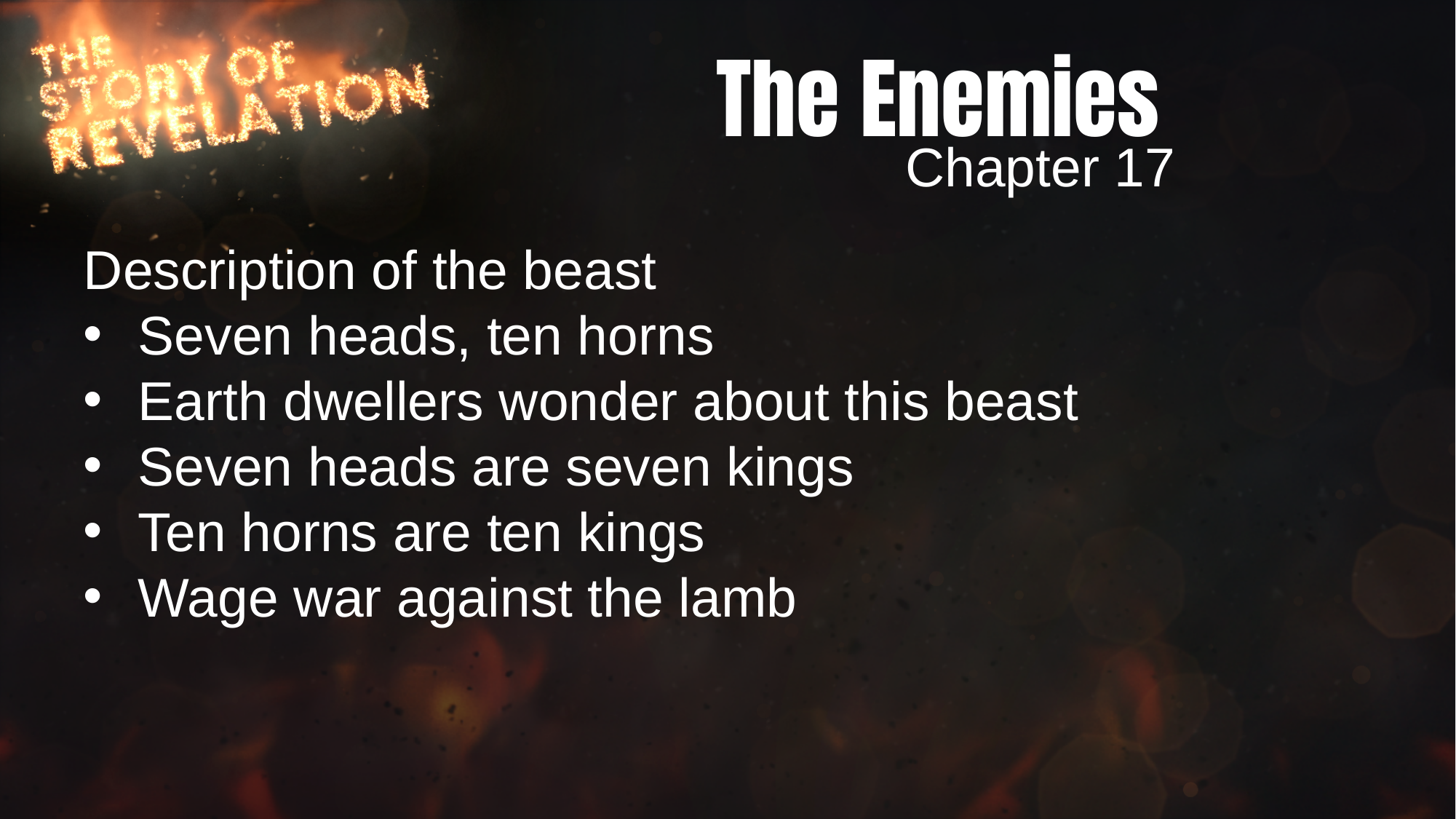

# The Enemies
Chapter 17
Description of the beast
Seven heads, ten horns
Earth dwellers wonder about this beast
Seven heads are seven kings
Ten horns are ten kings
Wage war against the lamb